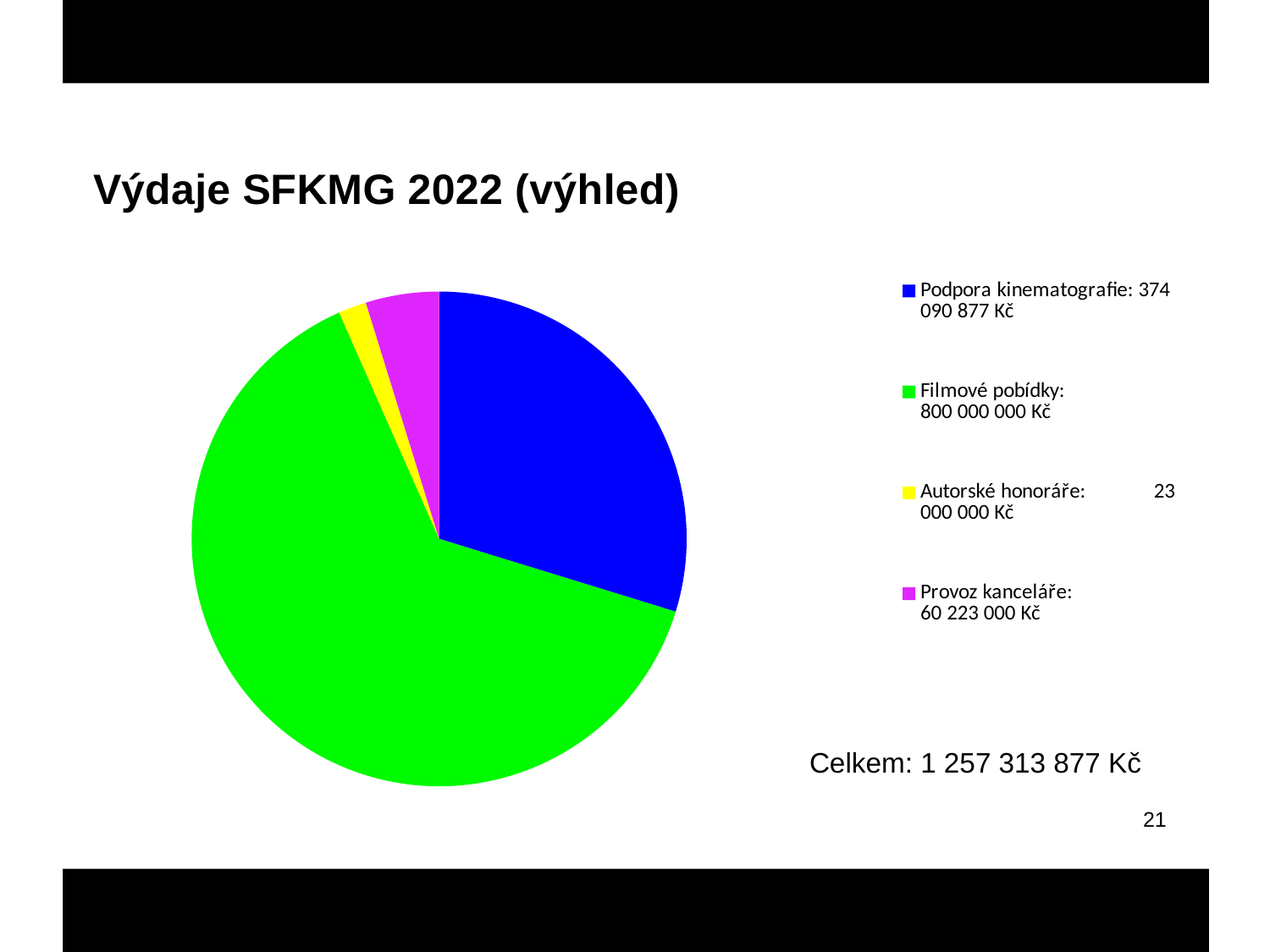

### Chart: Výdaje SFKMG 2022 (výhled)

| Category |  |
|---|---|
| Podpora kinematografie: 374 090 877 Kč | 374090877.0 |
| Filmové pobídky:                  800 000 000 Kč | 800000000.0 |
| Autorské honoráře:             23 000 000 Kč | 23000000.0 |
| Provoz kanceláře:                60 223 000 Kč | 60223000.0 |
Celkem: 1 257 313 877 Kč
21